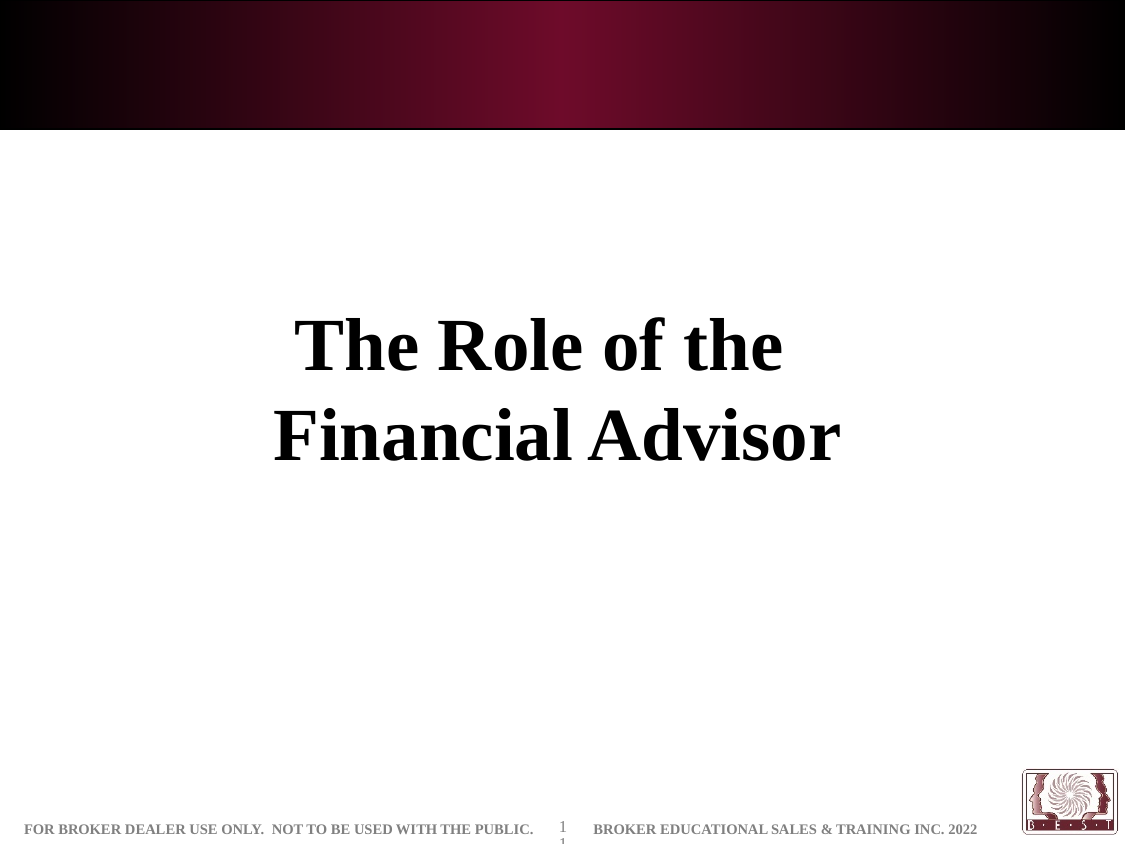

The Role of the
Financial Advisor
11